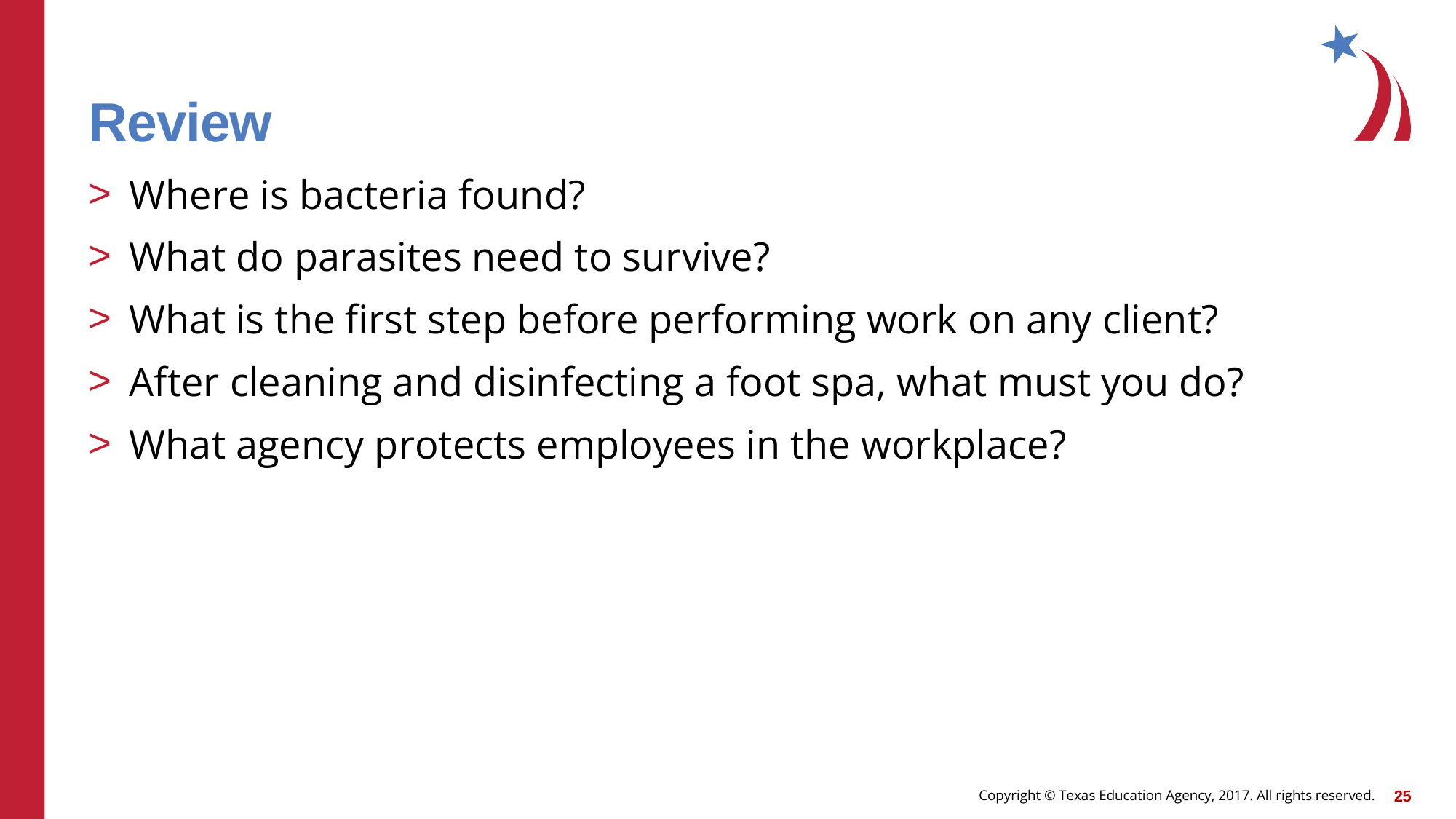

# Review
Where is bacteria found?
What do parasites need to survive?
What is the first step before performing work on any client?
After cleaning and disinfecting a foot spa, what must you do?
What agency protects employees in the workplace?